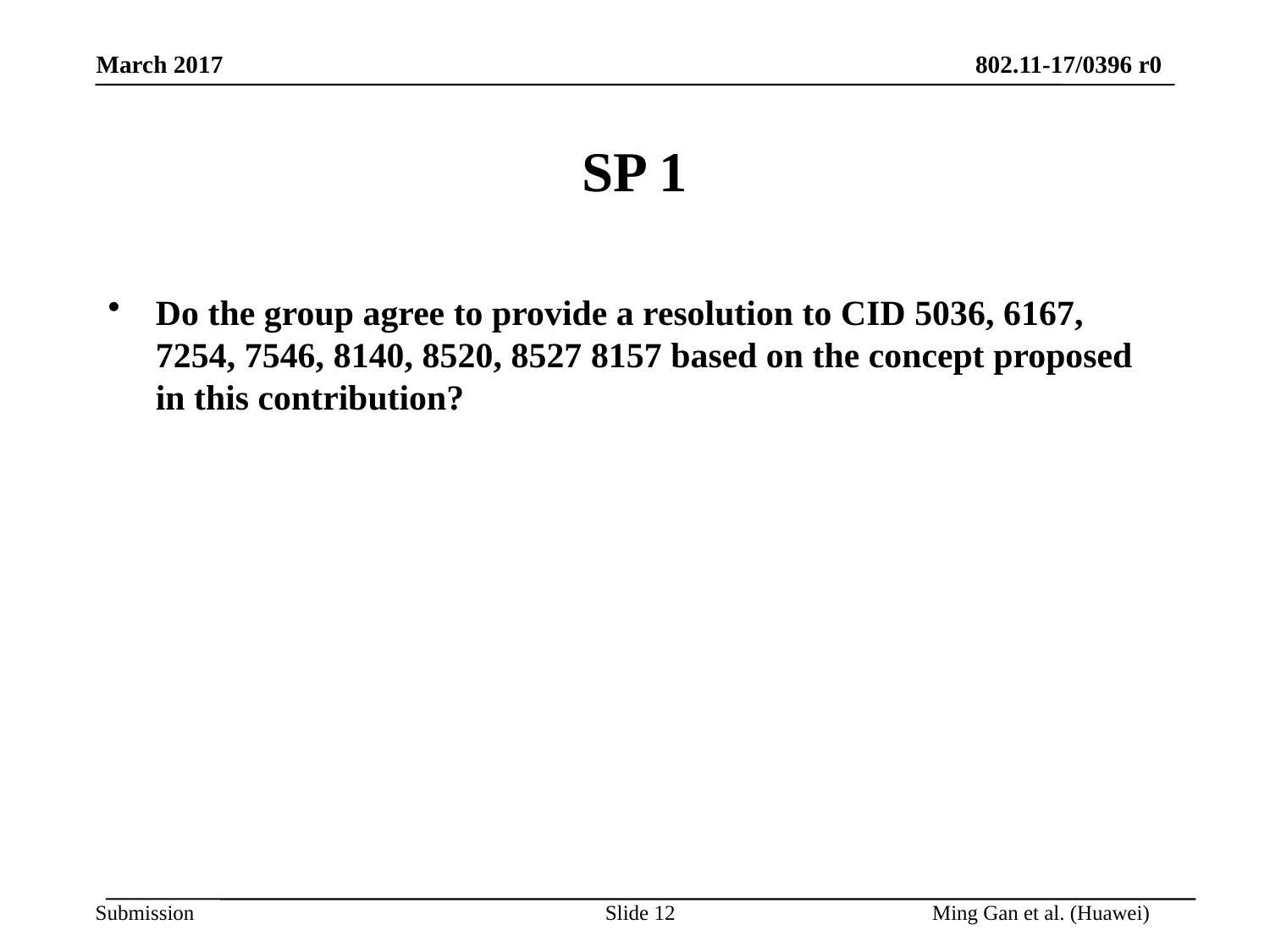

# SP 1
Do the group agree to provide a resolution to CID 5036, 6167, 7254, 7546, 8140, 8520, 8527 8157 based on the concept proposed in this contribution?

Slide 12